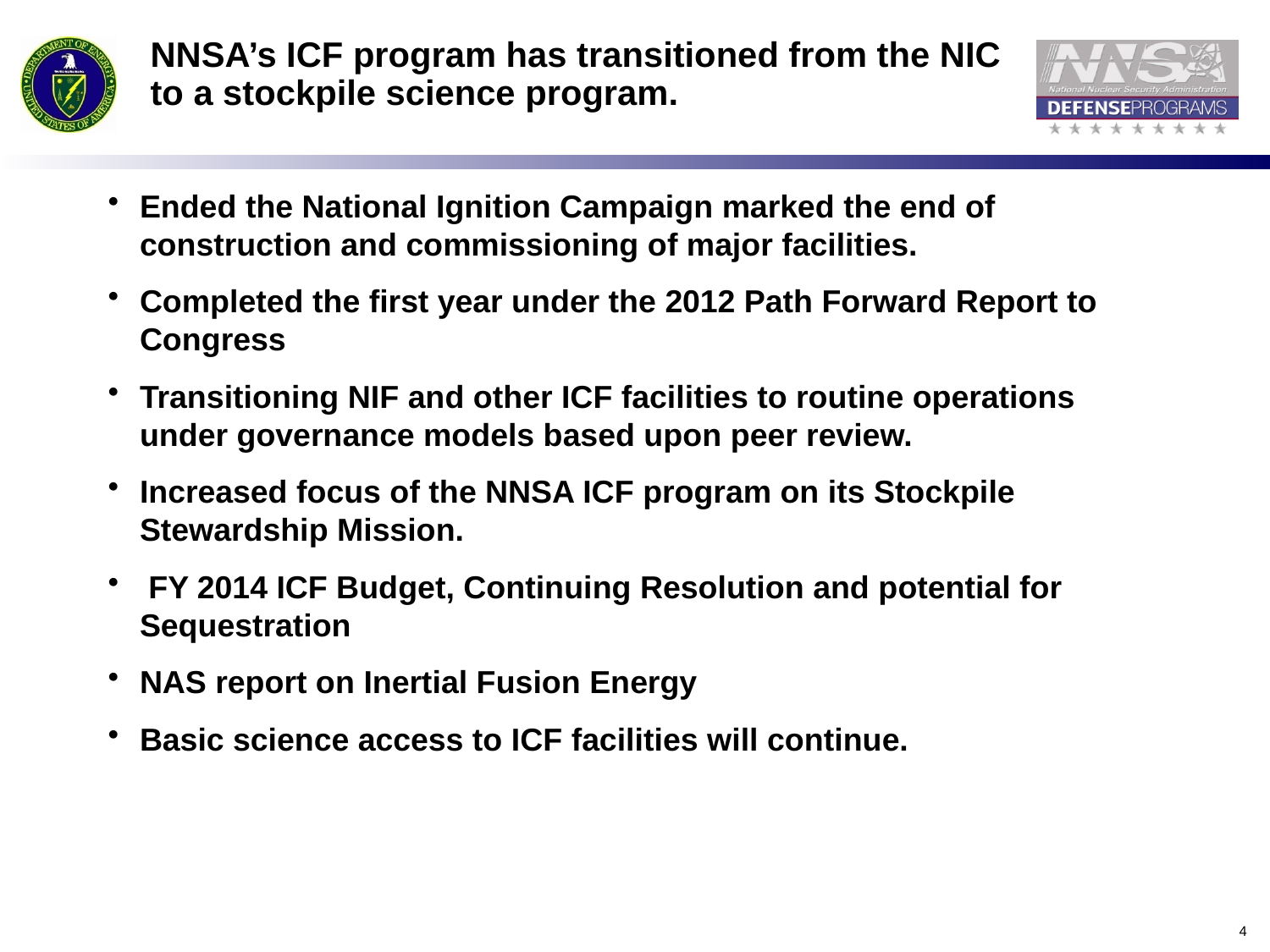

# NNSA’s ICF program has transitioned from the NIC to a stockpile science program.
Ended the National Ignition Campaign marked the end of construction and commissioning of major facilities.
Completed the first year under the 2012 Path Forward Report to Congress
Transitioning NIF and other ICF facilities to routine operations under governance models based upon peer review.
Increased focus of the NNSA ICF program on its Stockpile Stewardship Mission.
 FY 2014 ICF Budget, Continuing Resolution and potential for Sequestration
NAS report on Inertial Fusion Energy
Basic science access to ICF facilities will continue.